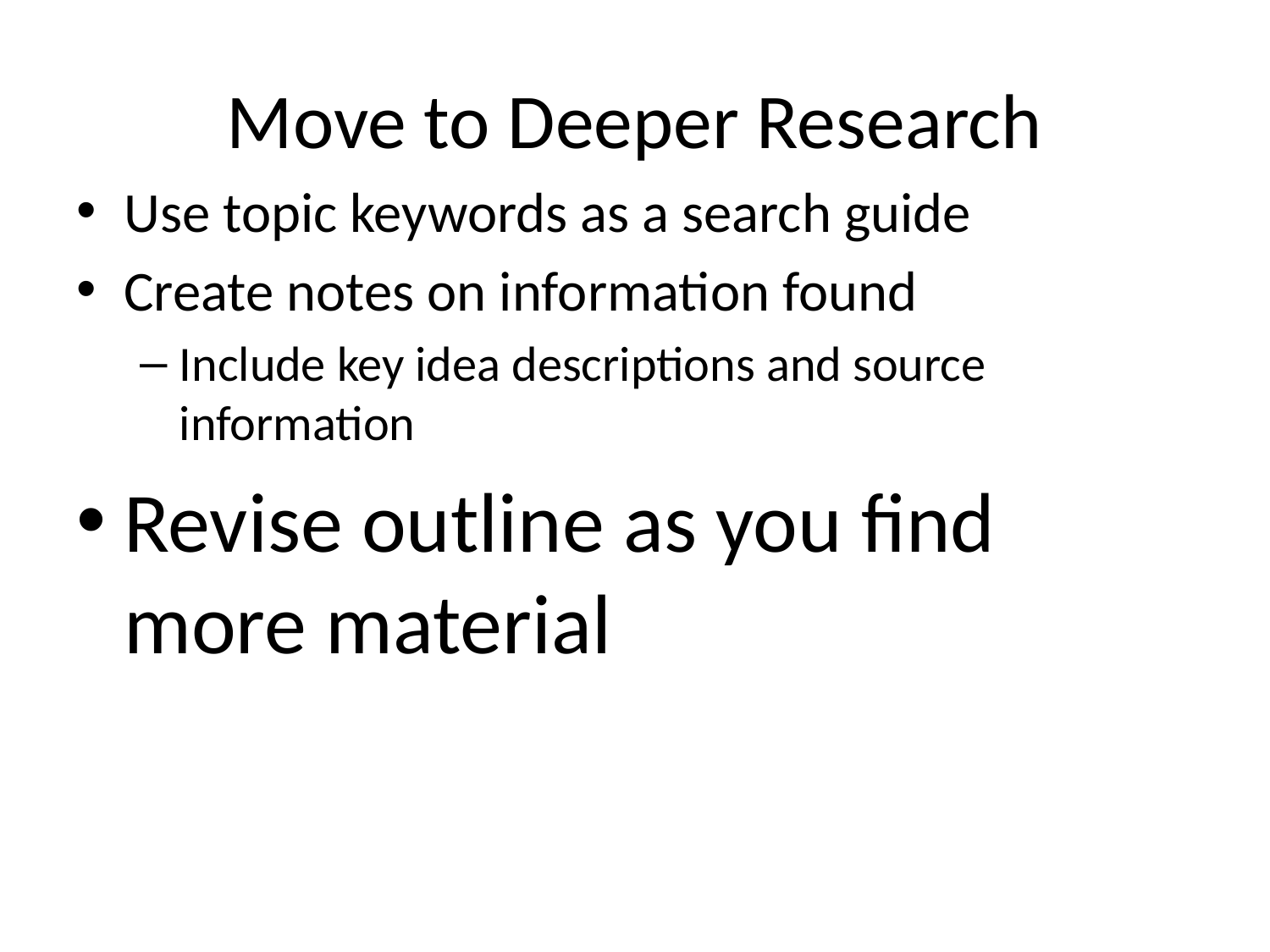

# Move to Deeper Research
Use topic keywords as a search guide
Create notes on information found
Include key idea descriptions and source information
Revise outline as you find 	more material